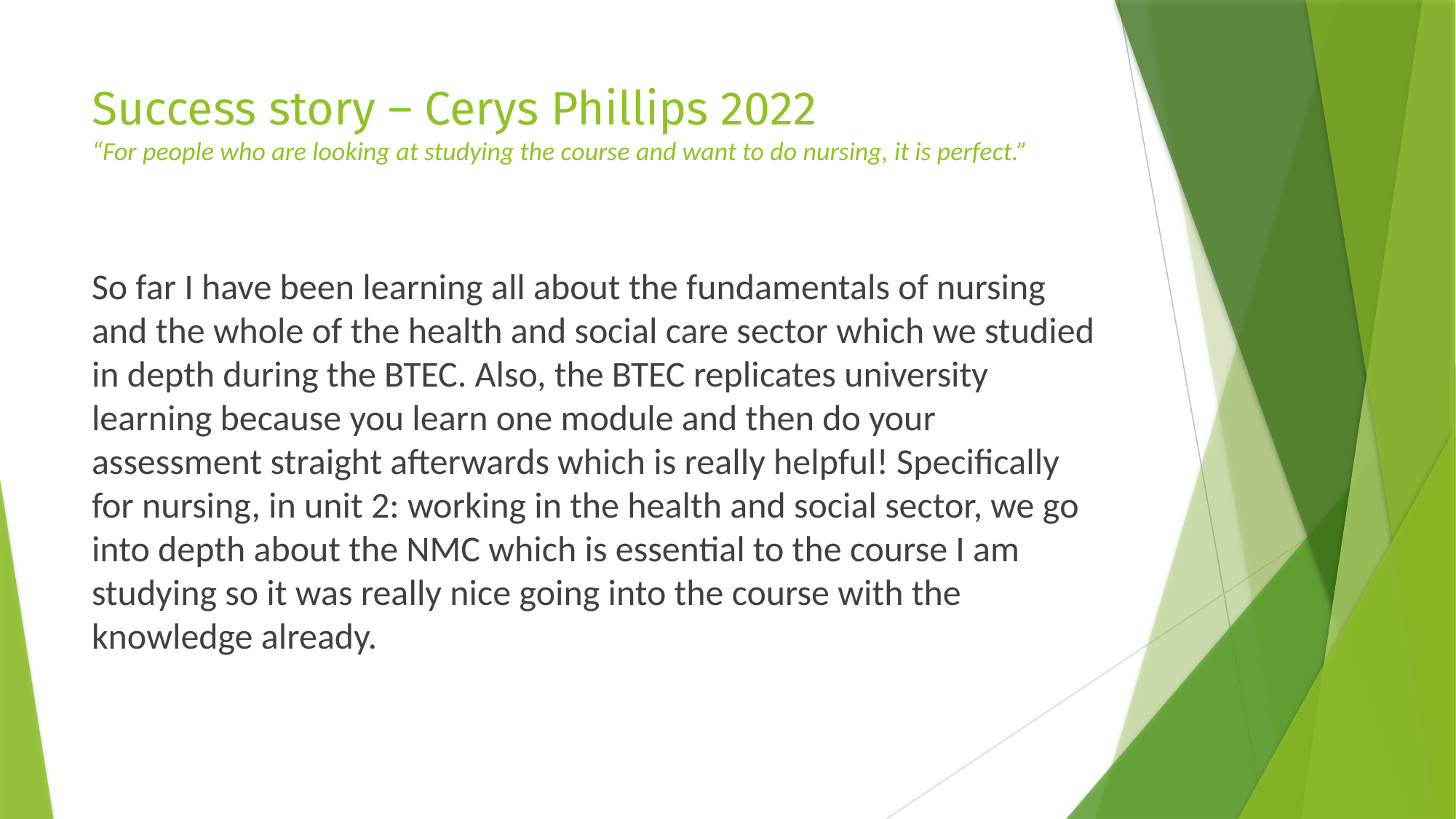

# Success story – Cerys Phillips 2022 “For people who are looking at studying the course and want to do nursing, it is perfect.”
So far I have been learning all about the fundamentals of nursing and the whole of the health and social care sector which we studied in depth during the BTEC. Also, the BTEC replicates university learning because you learn one module and then do your assessment straight afterwards which is really helpful! Specifically for nursing, in unit 2: working in the health and social sector, we go into depth about the NMC which is essential to the course I am studying so it was really nice going into the course with the knowledge already.